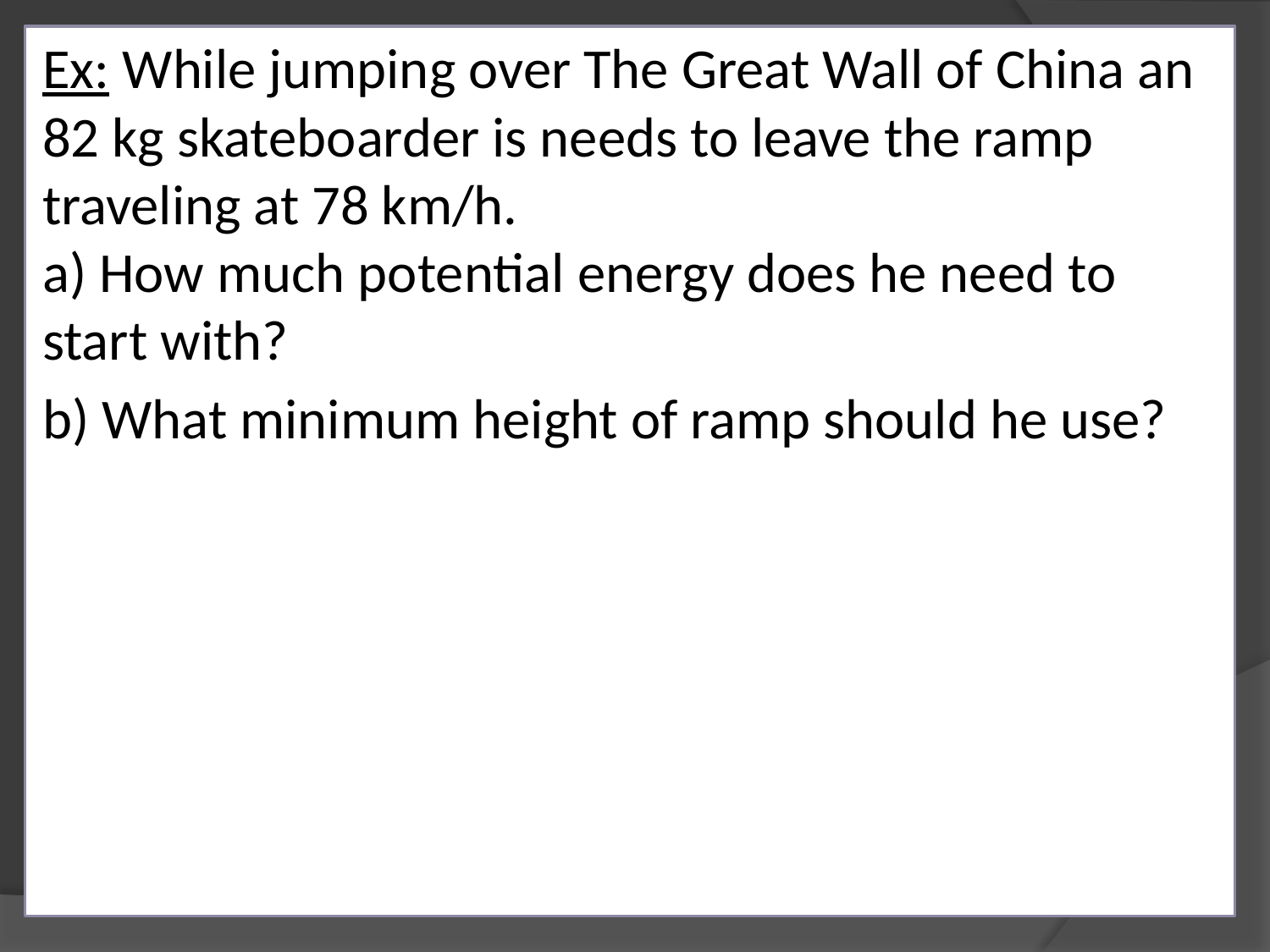

Ex: While jumping over The Great Wall of China an 82 kg skateboarder is needs to leave the ramp traveling at 78 km/h.
a) How much potential energy does he need to start with?
b) What minimum height of ramp should he use?